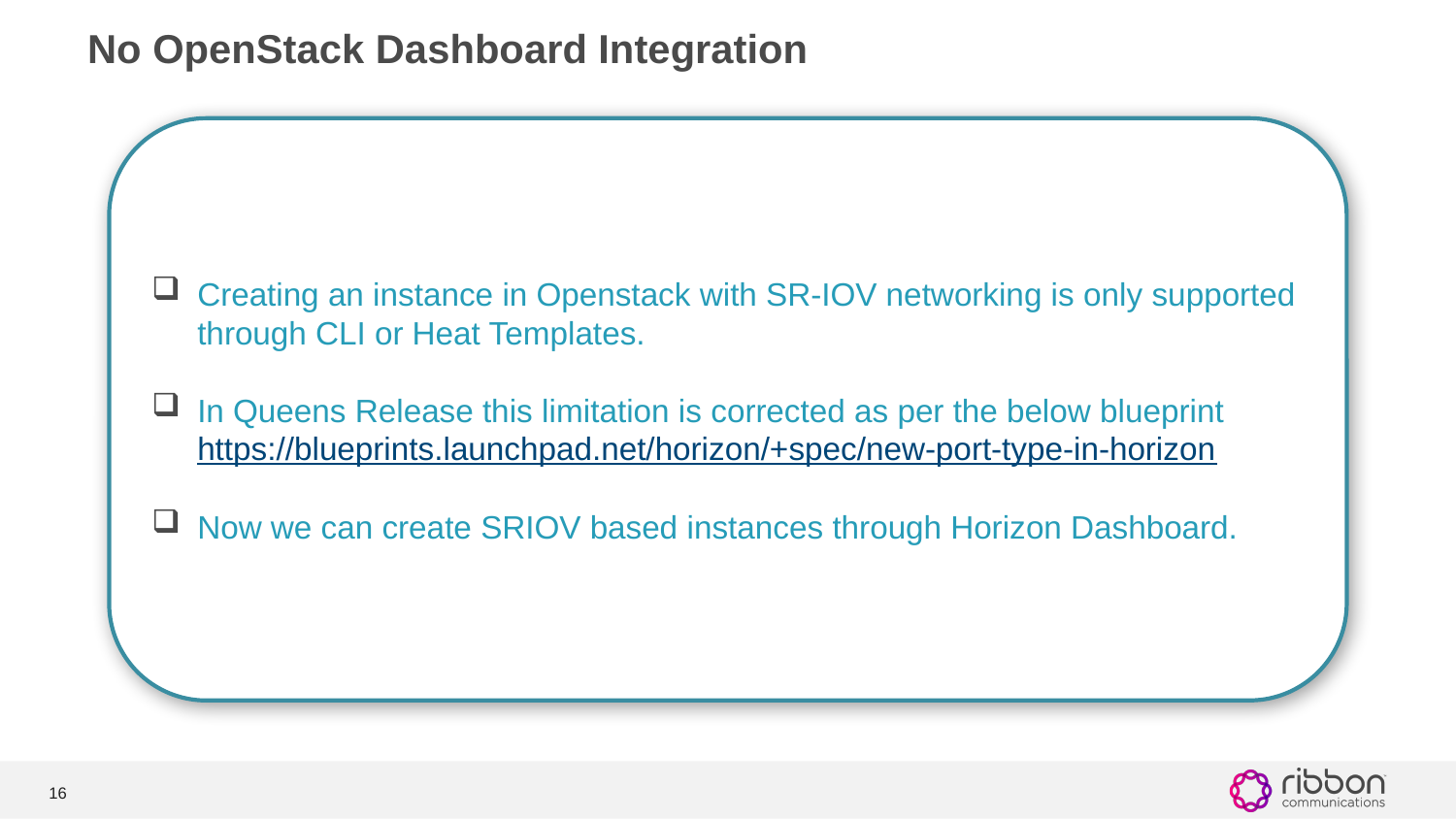

# No OpenStack Dashboard Integration
Creating an instance in Openstack with SR-IOV networking is only supported through CLI or Heat Templates.

In Queens Release this limitation is corrected as per the below blueprint https://blueprints.launchpad.net/horizon/+spec/new-port-type-in-horizon

Now we can create SRIOV based instances through Horizon Dashboard.